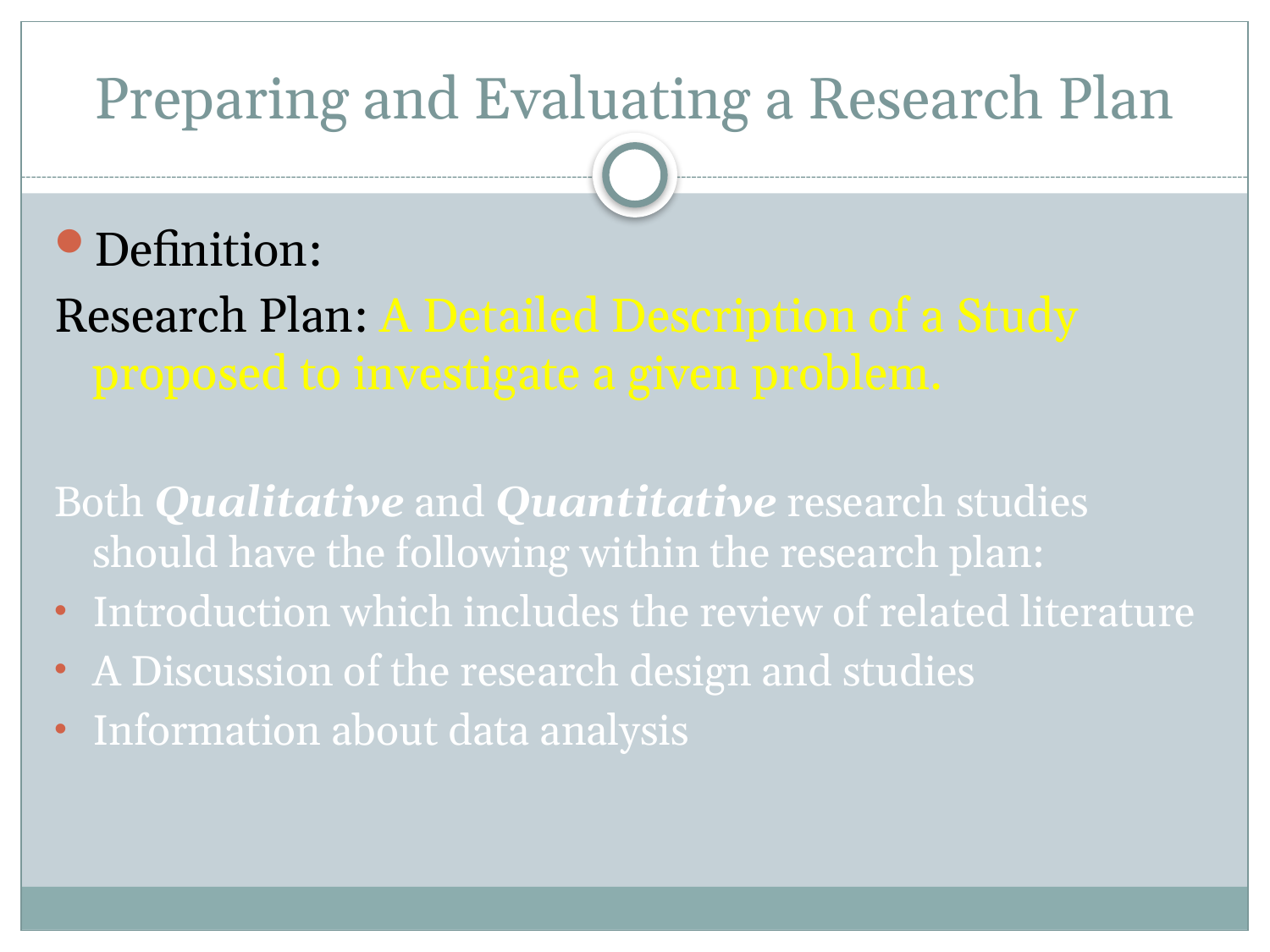

# Preparing and Evaluating a Research Plan
Definition:
Research Plan: A Detailed Description of a Study proposed to investigate a given problem.

Both Qualitative and Quantitative research studies should have the following within the research plan:
Introduction which includes the review of related literature
A Discussion of the research design and studies
Information about data analysis